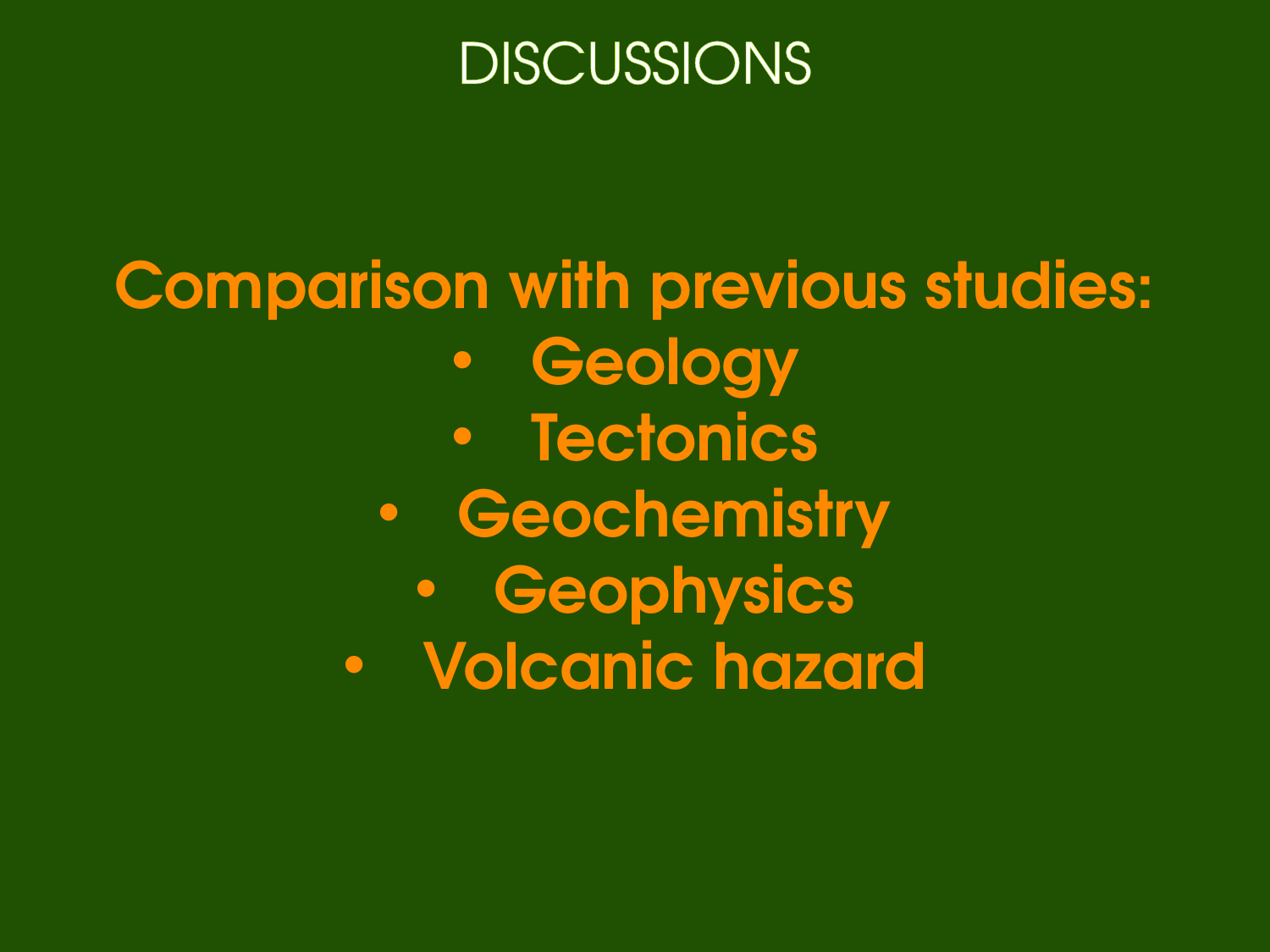

DISCUSSIONS
Comparison with previous studies:
Geology
Tectonics
Geochemistry
Geophysics
Volcanic hazard